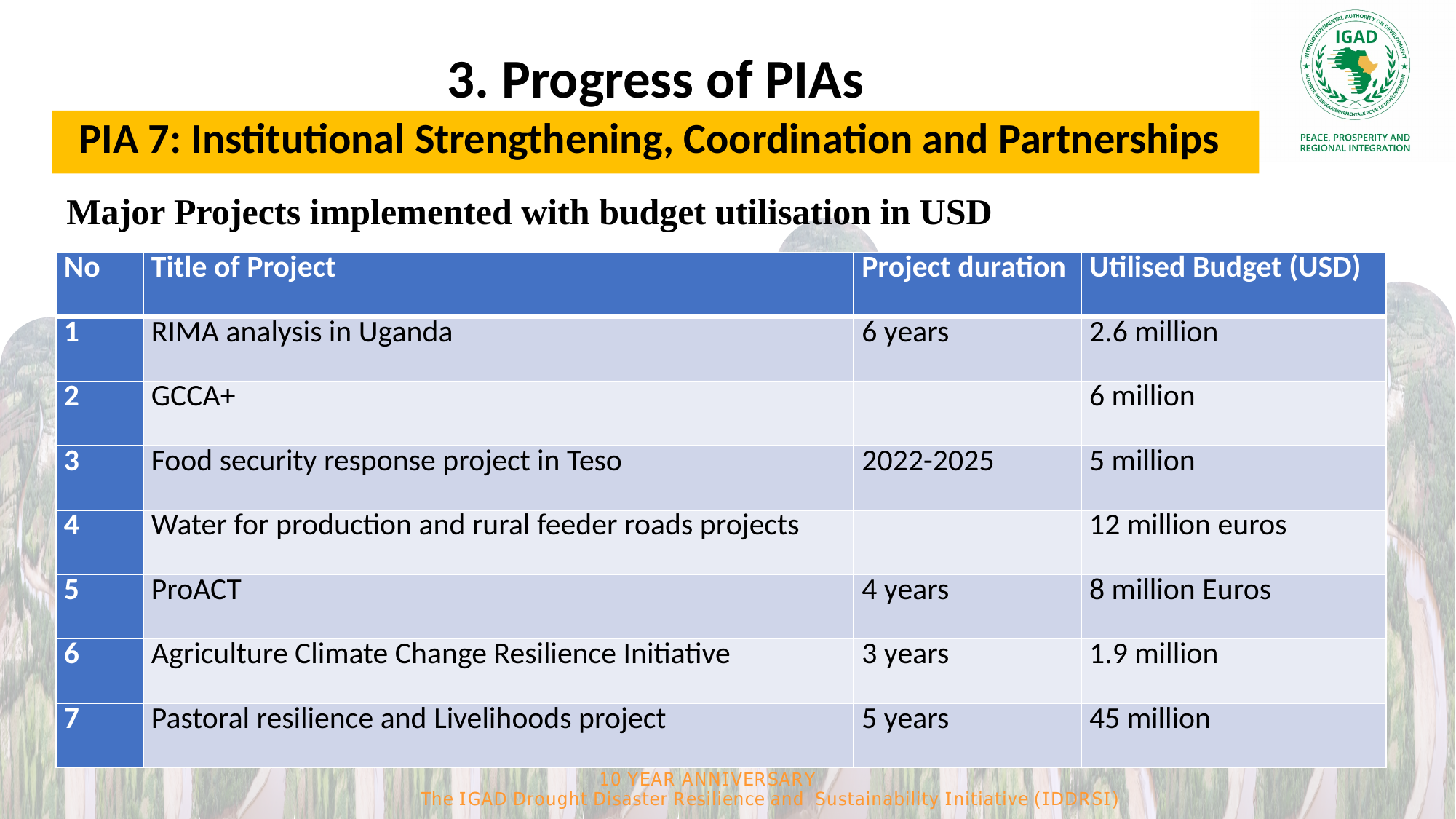

3. Progress of PIAs
PIA 7: Institutional Strengthening, Coordination and Partnerships
Major Projects implemented with budget utilisation in USD

| No | Title of Project | Project duration | Utilised Budget (USD) |
| --- | --- | --- | --- |
| 1 | RIMA analysis in Uganda | 6 years | 2.6 million |
| 2 | GCCA+ |  | 6 million |
| 3 | Food security response project in Teso | 2022-2025 | 5 million |
| 4 | Water for production and rural feeder roads projects |  | 12 million euros |
| 5 | ProACT | 4 years | 8 million Euros |
| 6 | Agriculture Climate Change Resilience Initiative | 3 years | 1.9 million |
| 7 | Pastoral resilience and Livelihoods project | 5 years | 45 million |